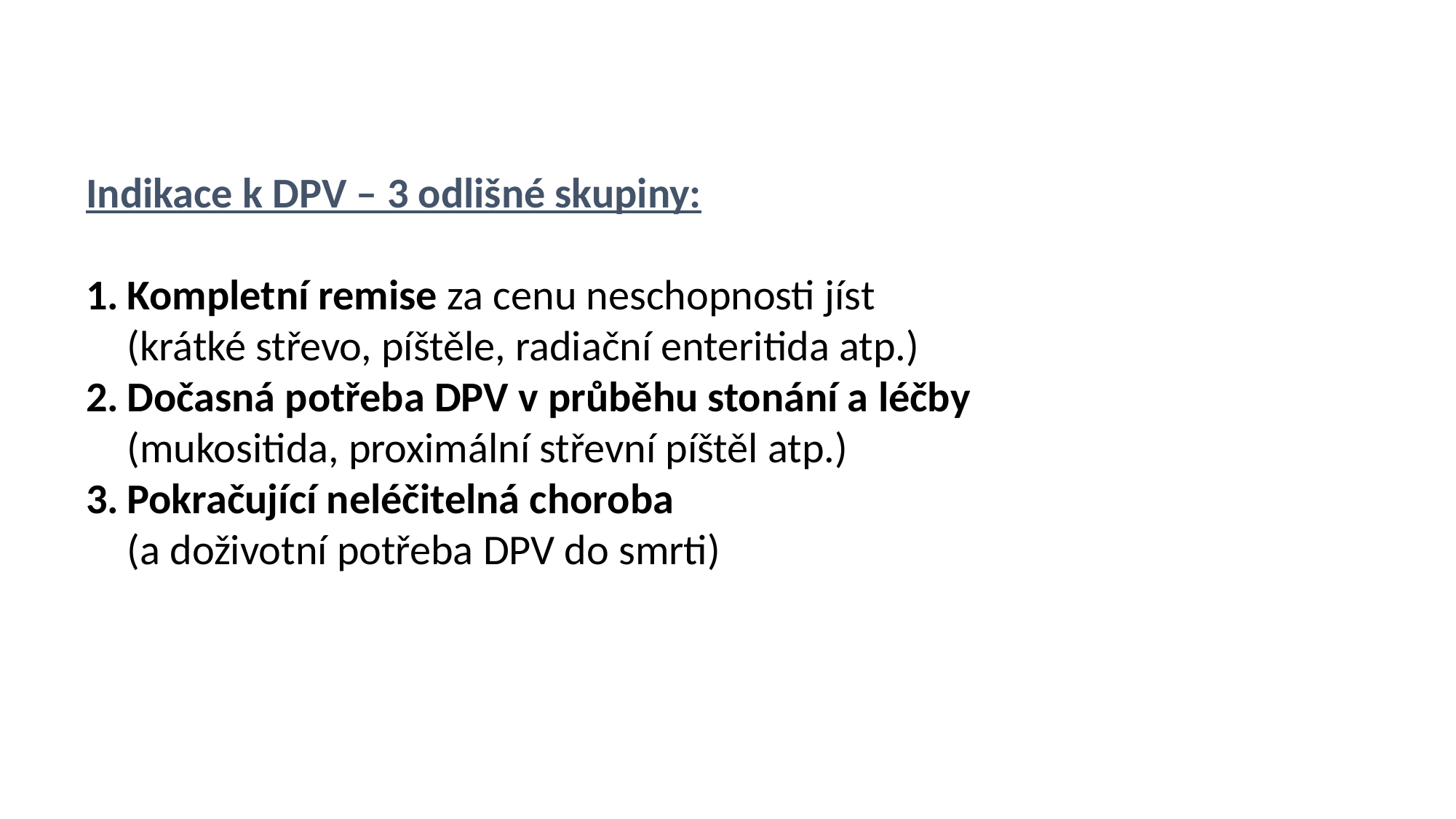

Indikace k DPV – 3 odlišné skupiny:

Kompletní remise za cenu neschopnosti jíst
(krátké střevo, píštěle, radiační enteritida atp.)
Dočasná potřeba DPV v průběhu stonání a léčby
(mukositida, proximální střevní píštěl atp.)
Pokračující neléčitelná choroba
(a doživotní potřeba DPV do smrti)